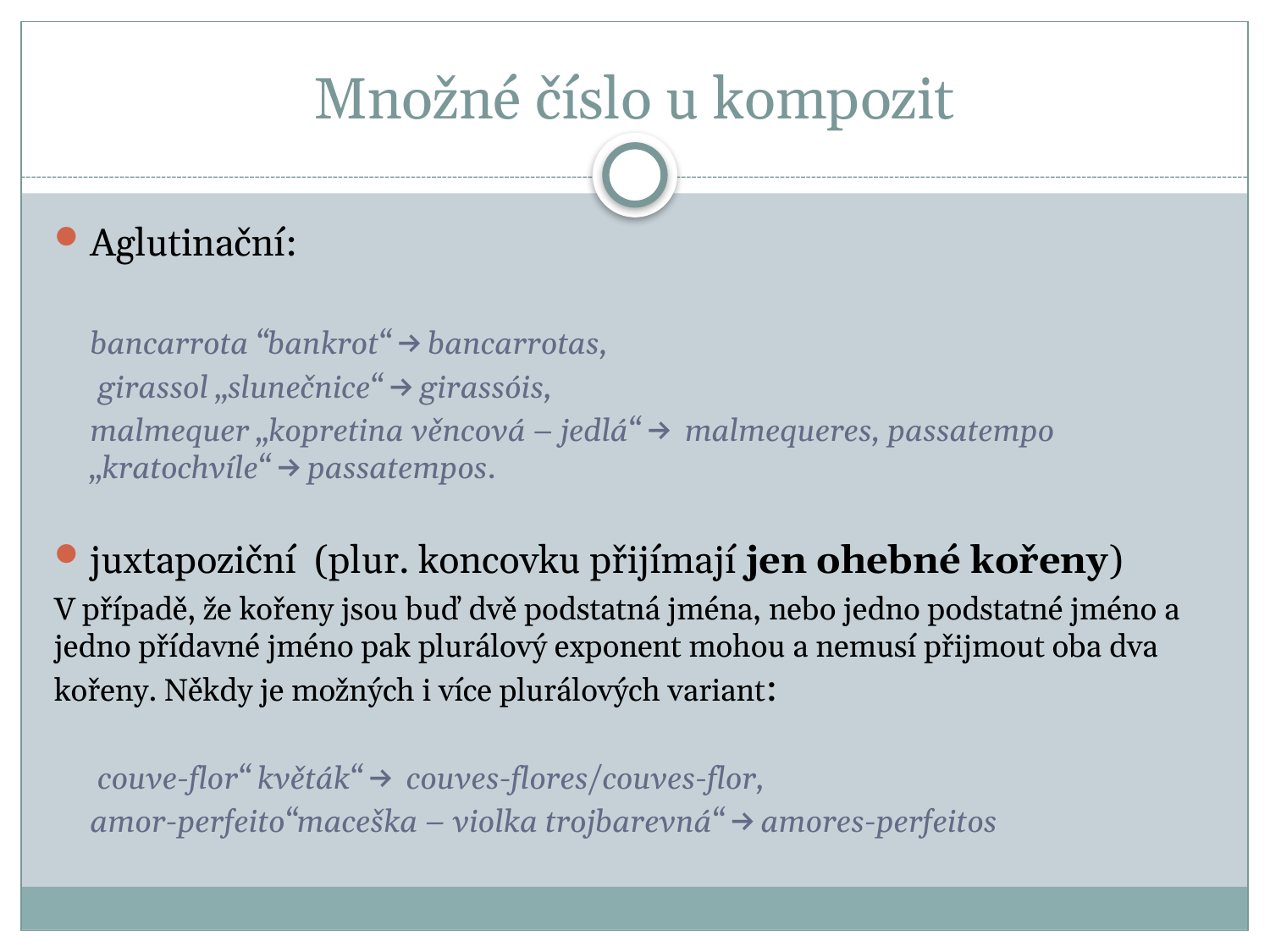

# Množné číslo u kompozit
Aglutinační:

bancarrota “bankrot“ → bancarrotas,
 girassol „slunečnice“ → girassóis,
malmequer „kopretina věncová – jedlá“ →  malmequeres, passatempo „kratochvíle“ → passatempos.

juxtapoziční  (plur. koncovku přijímají jen ohebné kořeny)
V případě, že kořeny jsou buď dvě podstatná jména, nebo jedno podstatné jméno a jedno přídavné jméno pak plurálový exponent mohou a nemusí přijmout oba dva kořeny. Někdy je možných i více plurálových variant:

 couve-flor“ květák“ →  couves-flores/couves-flor,
amor-perfeito“maceška – violka trojbarevná“ → amores-perfeitos